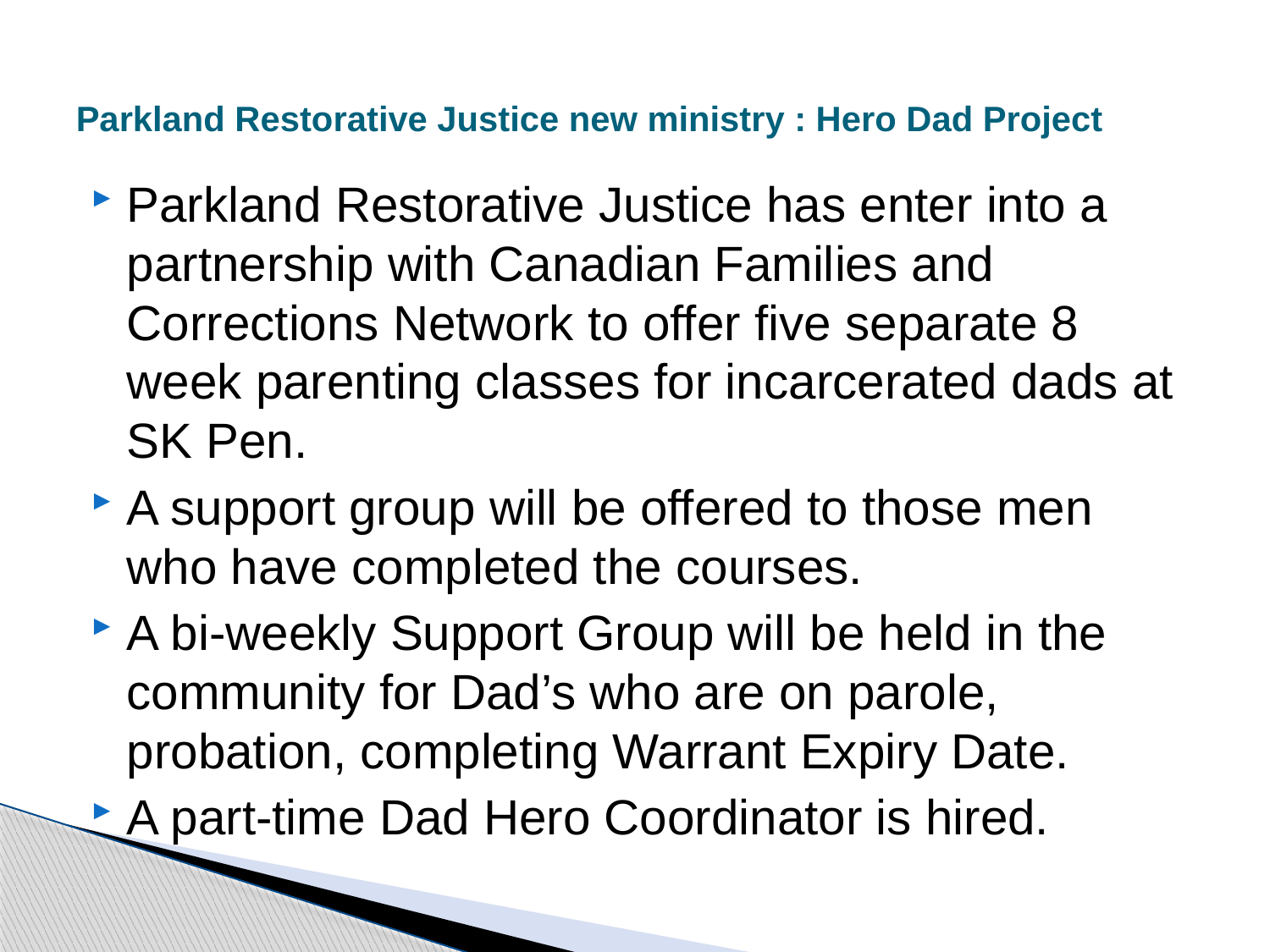

# Parkland Restorative Justice new ministry : Hero Dad Project
Parkland Restorative Justice has enter into a partnership with Canadian Families and Corrections Network to offer five separate 8 week parenting classes for incarcerated dads at SK Pen.
A support group will be offered to those men who have completed the courses.
A bi-weekly Support Group will be held in the community for Dad’s who are on parole, probation, completing Warrant Expiry Date.
A part-time Dad Hero Coordinator is hired.